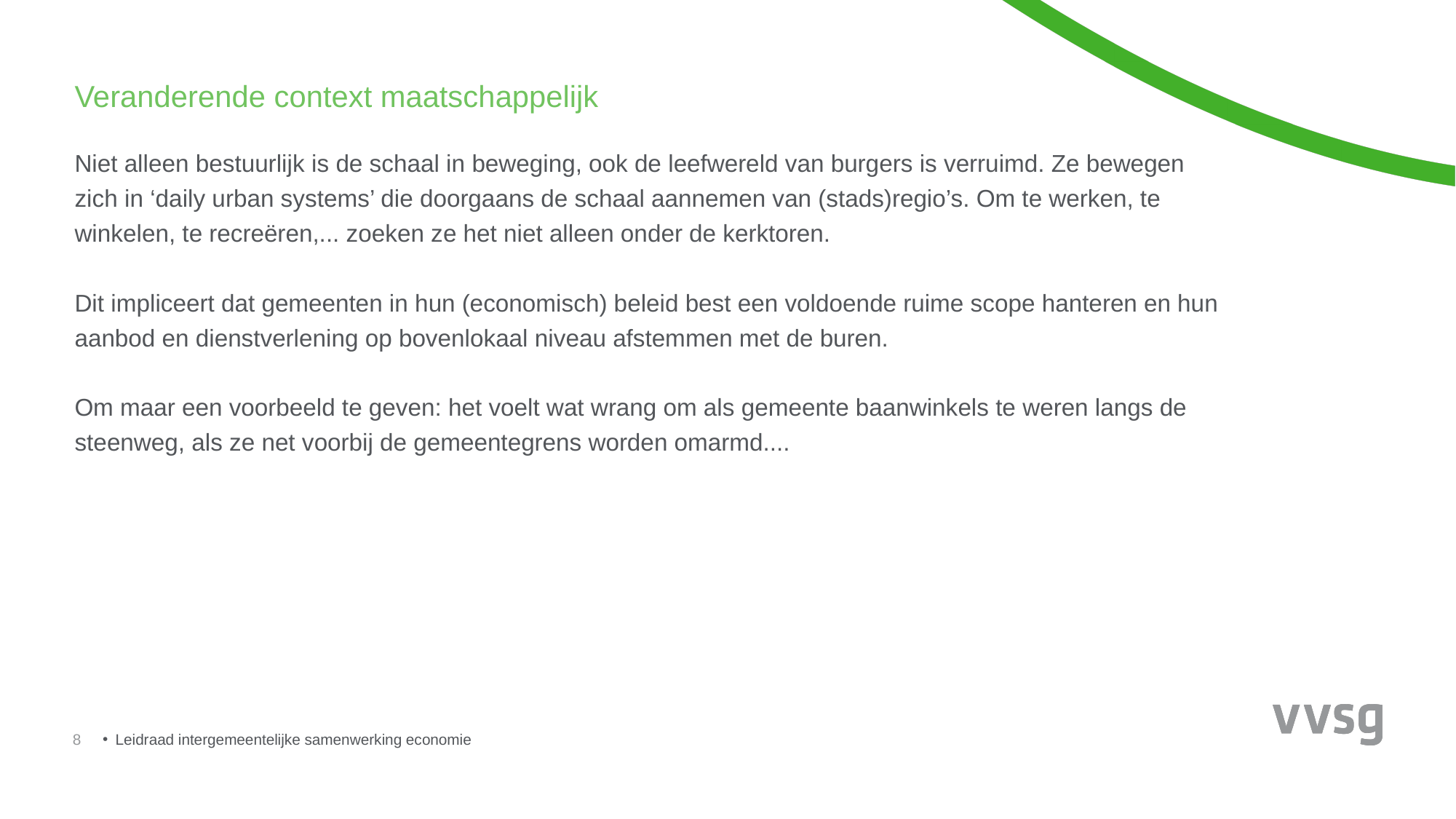

Veranderende context maatschappelijk
Niet alleen bestuurlijk is de schaal in beweging, ook de leefwereld van burgers is verruimd. Ze bewegen zich in ‘daily urban systems’ die doorgaans de schaal aannemen van (stads)regio’s. Om te werken, te winkelen, te recreëren,... zoeken ze het niet alleen onder de kerktoren.
Dit impliceert dat gemeenten in hun (economisch) beleid best een voldoende ruime scope hanteren en hun aanbod en dienstverlening op bovenlokaal niveau afstemmen met de buren.
Om maar een voorbeeld te geven: het voelt wat wrang om als gemeente baanwinkels te weren langs de steenweg, als ze net voorbij de gemeentegrens worden omarmd....

8
Leidraad intergemeentelijke samenwerking economie